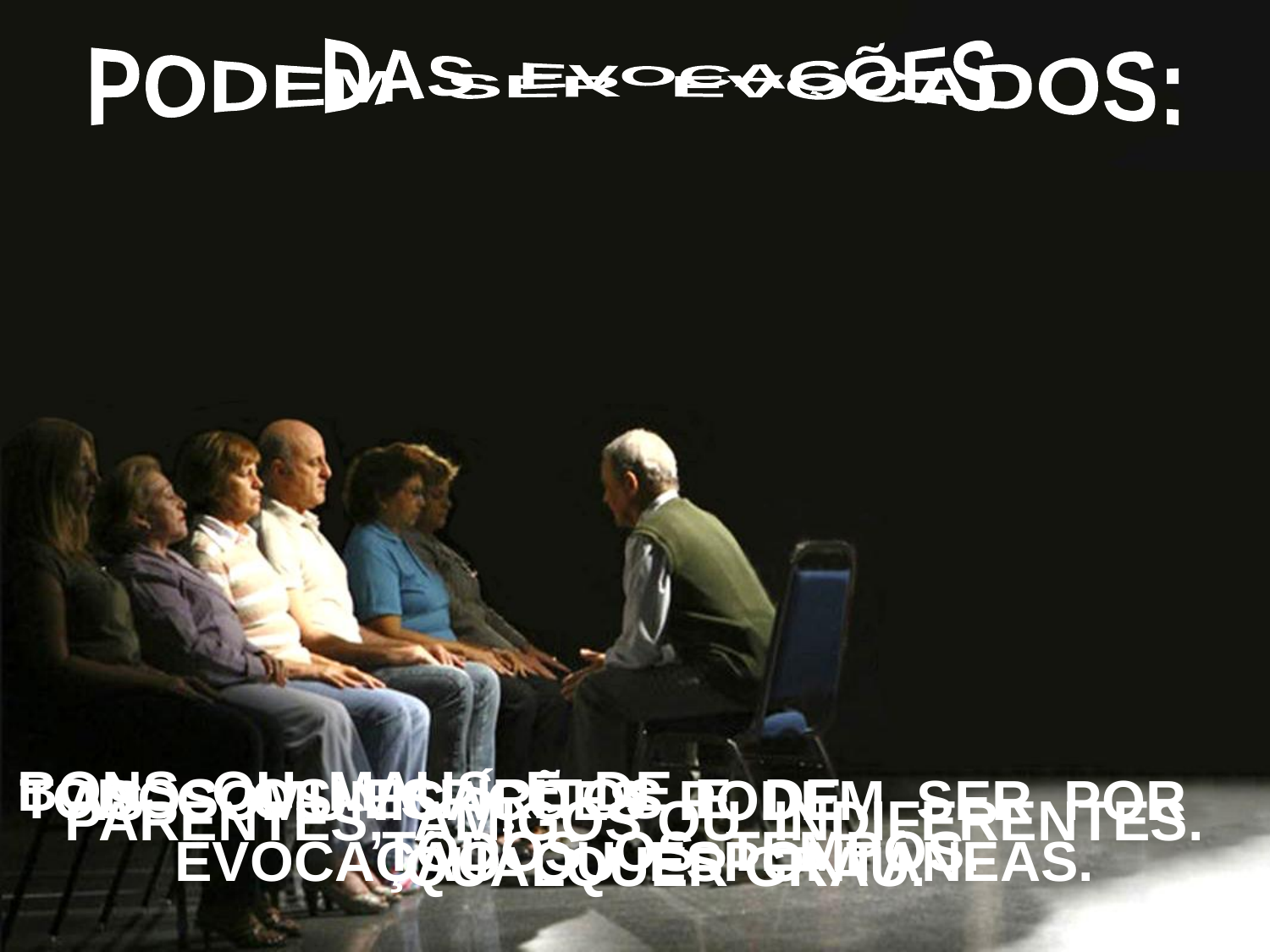

DAS  EVOCAÇÕES
PODEM  SER  EVOCADOS:
TODOS  OS  ESPÍRITOS  E  DE                               QUALQUER GRAU.
BONS  OU  MAUS  E  DE                                            TODOS  OS  TEMPOS.
AS  COMUNICAÇÕES  PODEM  SER  POR  EVOCAÇÃO  OU  ESPONTÂNEAS.
PARENTES,  AMIGOS OU  INDIFERENTES.